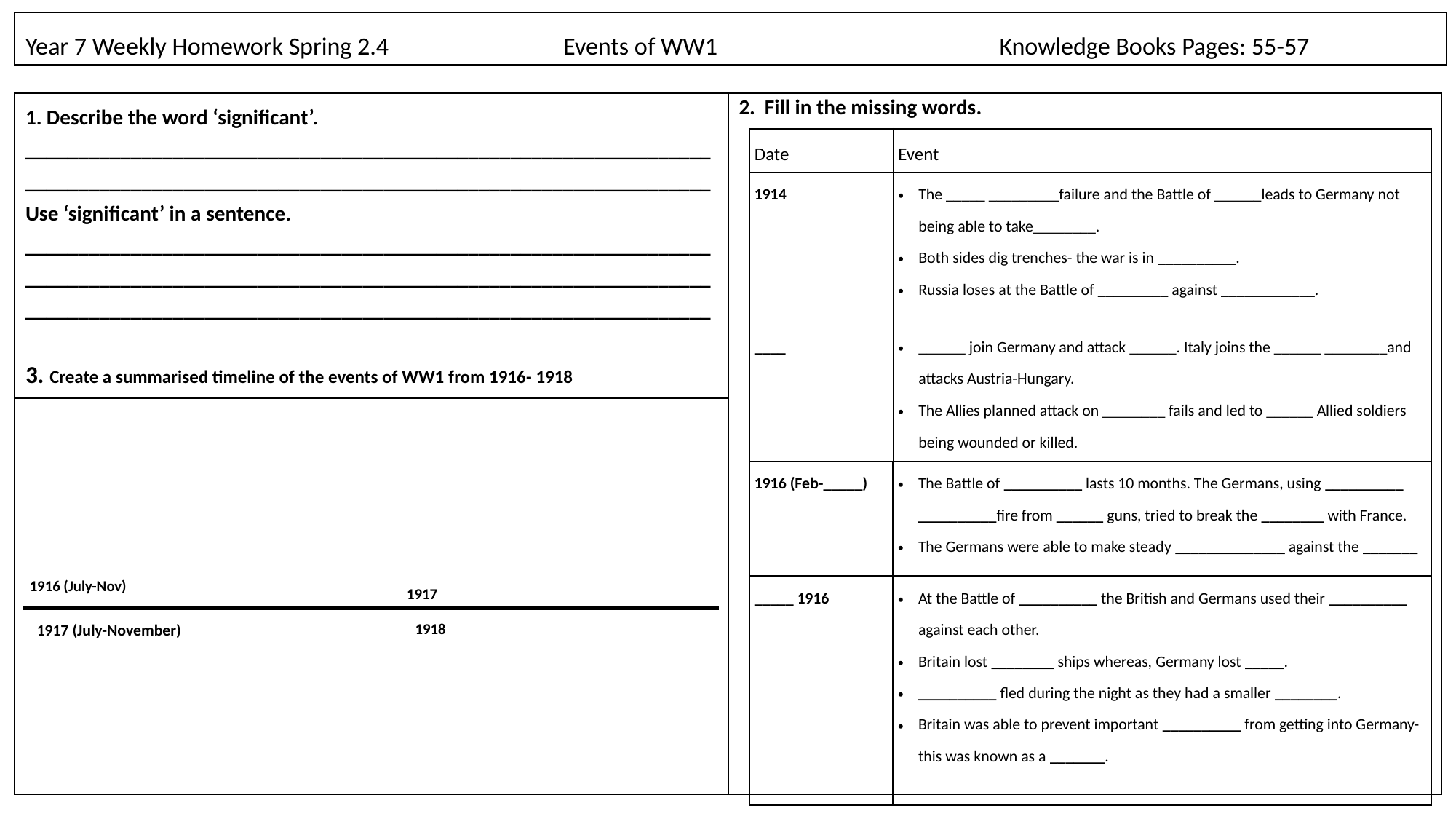

Year 7 Weekly Homework Spring 2.4                               Events of WW1                                                  Knowledge Books Pages: 55-57
| 1. Describe the word ‘significant’. \_\_\_\_\_\_\_\_\_\_\_\_\_\_\_\_\_\_\_\_\_\_\_\_\_\_\_\_\_\_\_\_\_\_\_\_\_\_\_\_\_\_\_\_\_\_\_\_\_\_\_\_\_\_\_\_\_\_\_\_\_\_\_\_\_\_\_\_\_\_\_\_\_\_\_\_\_\_\_\_\_\_\_\_\_\_\_\_\_\_\_\_\_\_\_\_\_\_\_\_\_\_\_\_\_\_\_\_\_\_\_\_\_\_\_\_\_\_\_\_\_\_\_\_\_\_\_\_\_\_ Use ‘significant’ in a sentence. \_\_\_\_\_\_\_\_\_\_\_\_\_\_\_\_\_\_\_\_\_\_\_\_\_\_\_\_\_\_\_\_\_\_\_\_\_\_\_\_\_\_\_\_\_\_\_\_\_\_\_\_\_\_\_\_\_\_\_\_\_\_\_\_\_\_\_\_\_\_\_\_\_\_\_\_\_\_\_\_\_\_\_\_\_\_\_\_\_\_\_\_\_\_\_\_\_\_\_\_\_\_\_\_\_\_\_\_\_\_\_\_\_\_\_\_\_\_\_\_\_\_\_\_\_\_\_\_\_\_\_\_\_\_\_\_\_\_\_\_\_\_\_\_\_\_\_\_\_\_\_\_\_\_\_\_\_\_\_\_\_\_\_\_\_\_\_\_\_\_\_\_\_\_\_\_\_\_\_\_\_\_\_\_\_\_\_\_\_\_\_\_\_\_\_ 3. Create a summarised timeline of the events of WW1 from 1916- 1918 | 2. Fill in the missing words. |
| --- | --- |
| Date | Event |
| --- | --- |
| 1914 | The \_\_\_\_\_ \_\_\_\_\_\_\_\_\_failure and the Battle of \_\_\_\_\_\_leads to Germany not being able to take\_\_\_\_\_\_\_\_. Both sides dig trenches- the war is in \_\_\_\_\_\_\_\_\_\_. Russia loses at the Battle of \_\_\_\_\_\_\_\_\_ against \_\_\_\_\_\_\_\_\_\_\_\_. |
| \_\_\_\_ | \_\_\_\_\_\_ join Germany and attack \_\_\_\_\_\_. Italy joins the \_\_\_\_\_\_ \_\_\_\_\_\_\_\_and attacks Austria-Hungary. The Allies planned attack on \_\_\_\_\_\_\_\_ fails and led to \_\_\_\_\_\_ Allied soldiers being wounded or killed. |
| 1916 (Feb-\_\_\_\_\_) | The Battle of \_\_\_\_\_\_\_\_\_\_ lasts 10 months. The Germans, using \_\_\_\_\_\_\_\_\_\_ \_\_\_\_\_\_\_\_\_\_fire from \_\_\_\_\_\_ guns, tried to break the \_\_\_\_\_\_\_\_ with France. The Germans were able to make steady \_\_\_\_\_\_\_\_\_\_\_\_\_\_ against the \_\_\_\_\_\_\_ |
| --- | --- |
| \_\_\_\_\_ 1916 | At the Battle of \_\_\_\_\_\_\_\_\_\_ the British and Germans used their \_\_\_\_\_\_\_\_\_\_ against each other. Britain lost \_\_\_\_\_\_\_\_ ships whereas, Germany lost \_\_\_\_\_. \_\_\_\_\_\_\_\_\_\_ fled during the night as they had a smaller \_\_\_\_\_\_\_\_. Britain was able to prevent important \_\_\_\_\_\_\_\_\_\_ from getting into Germany- this was known as a \_\_\_\_\_\_\_. |
1916 (July-Nov)
1917
1918
1917 (July-November)